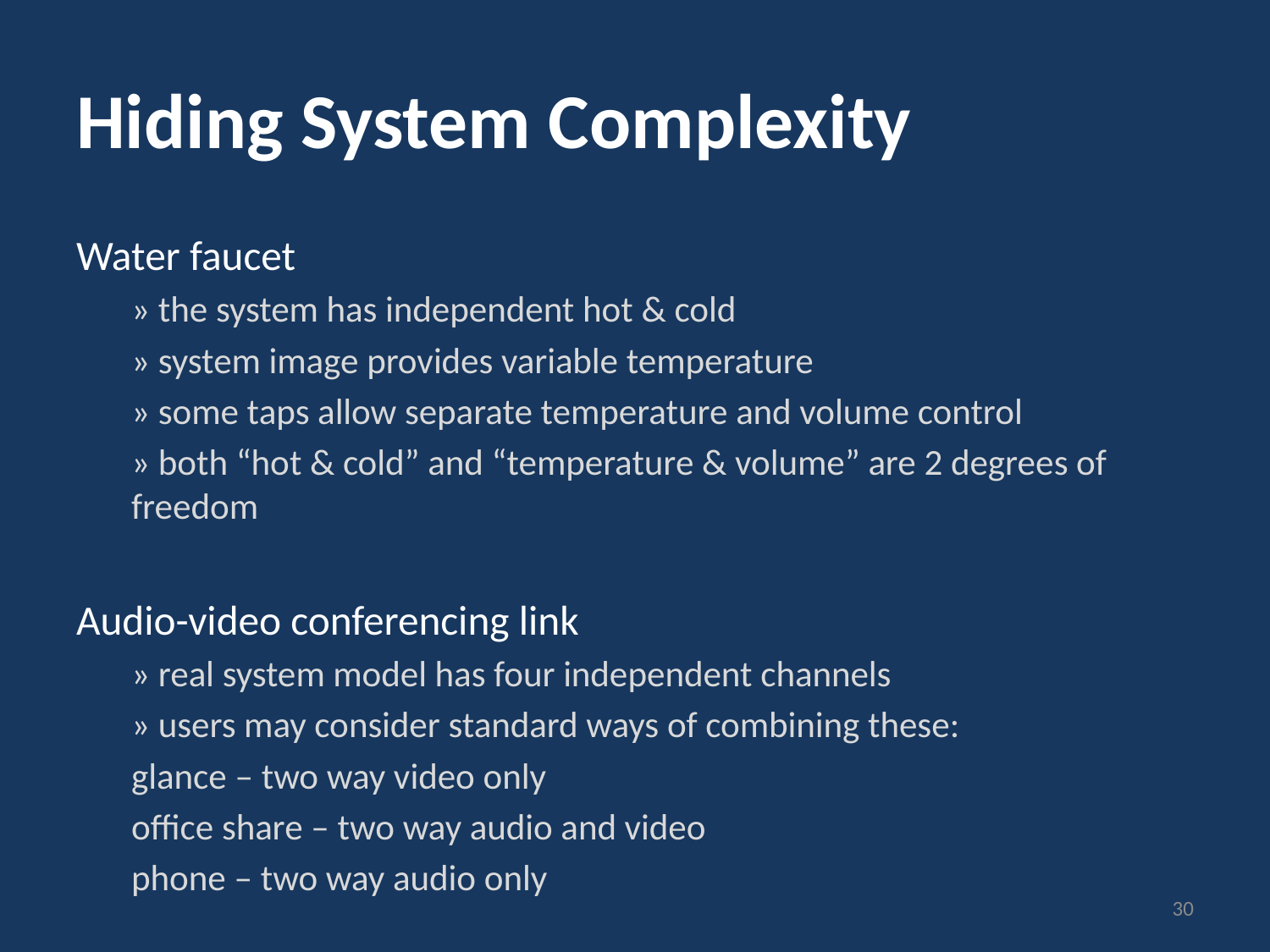

# Hiding System Complexity
Water faucet
» the system has independent hot & cold
» system image provides variable temperature
» some taps allow separate temperature and volume control
» both “hot & cold” and “temperature & volume” are 2 degrees of freedom

Audio-video conferencing link
» real system model has four independent channels
» users may consider standard ways of combining these:
	glance – two way video only
	office share – two way audio and video
	phone – two way audio only
30